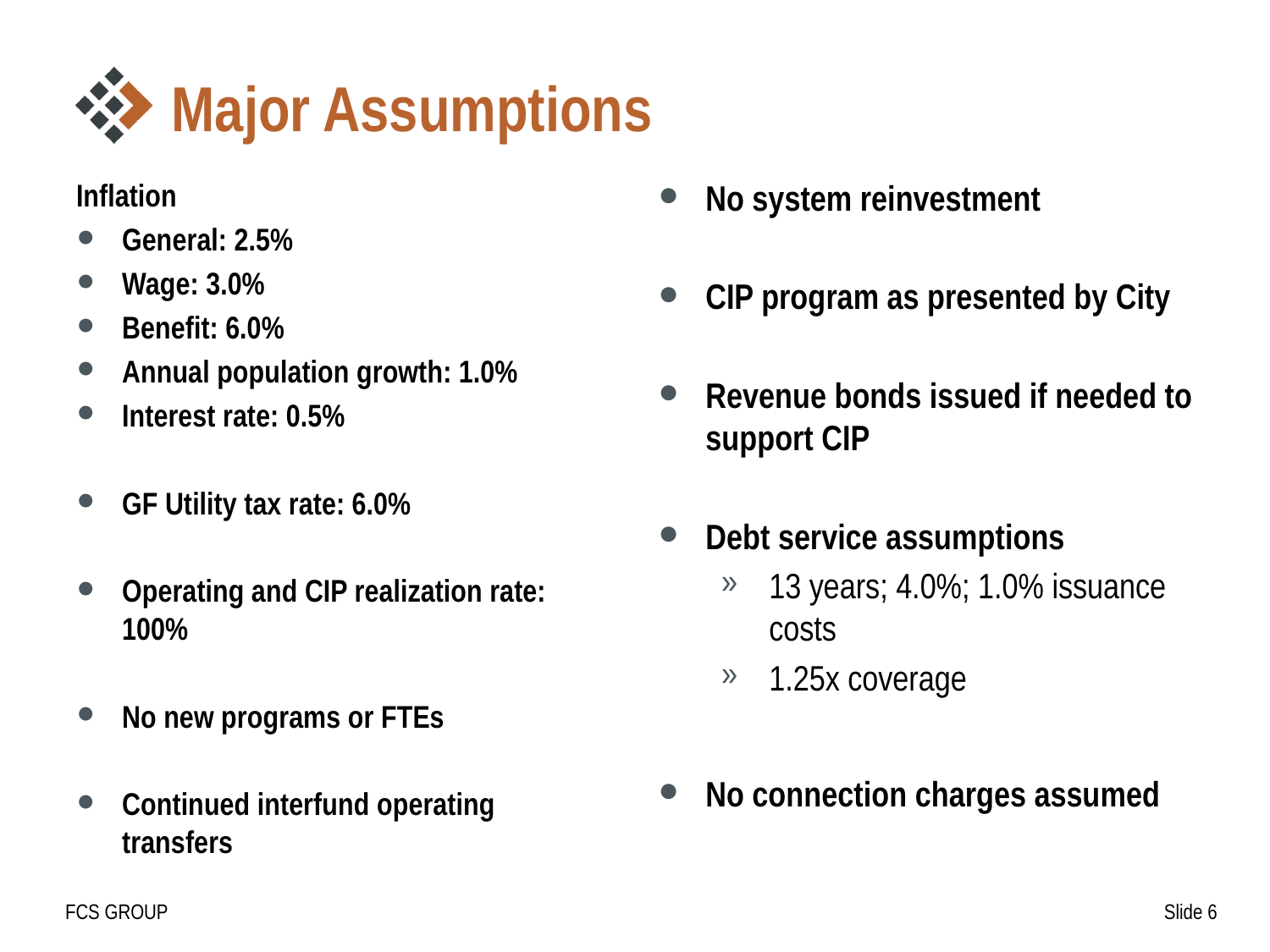

# Major Assumptions
Inflation
General: 2.5%
Wage: 3.0%
Benefit: 6.0%
Annual population growth: 1.0%
Interest rate: 0.5%

GF Utility tax rate: 6.0%

Operating and CIP realization rate: 100%

No new programs or FTEs

Continued interfund operating transfers

No system reinvestment

CIP program as presented by City

Revenue bonds issued if needed to support CIP

Debt service assumptions
13 years; 4.0%; 1.0% issuance costs
1.25x coverage

No connection charges assumed